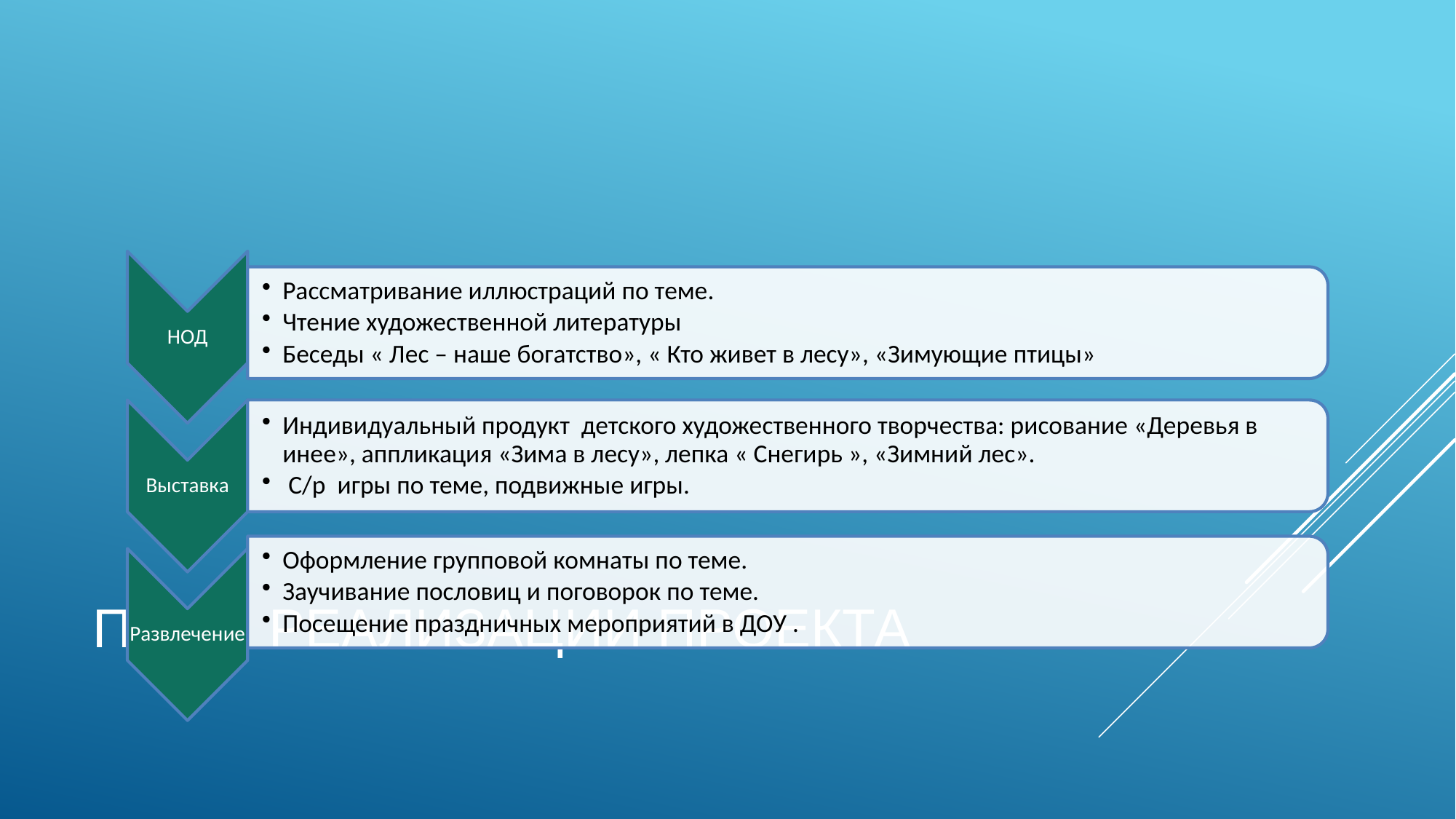

НОД
Рассматривание иллюстраций по теме.
Чтение художественной литературы
Беседы « Лес – наше богатство», « Кто живет в лесу», «Зимующие птицы»
Выставка
Индивидуальный продукт  детского художественного творчества: рисование «Деревья в инее», аппликация «Зима в лесу», лепка « Снегирь », «Зимний лес».
 С/р  игры по теме, подвижные игры.
Развлечение
Оформление групповой комнаты по теме.
Заучивание пословиц и поговорок по теме.
Посещение праздничных мероприятий в ДОУ .
# Пути  реализации проекта